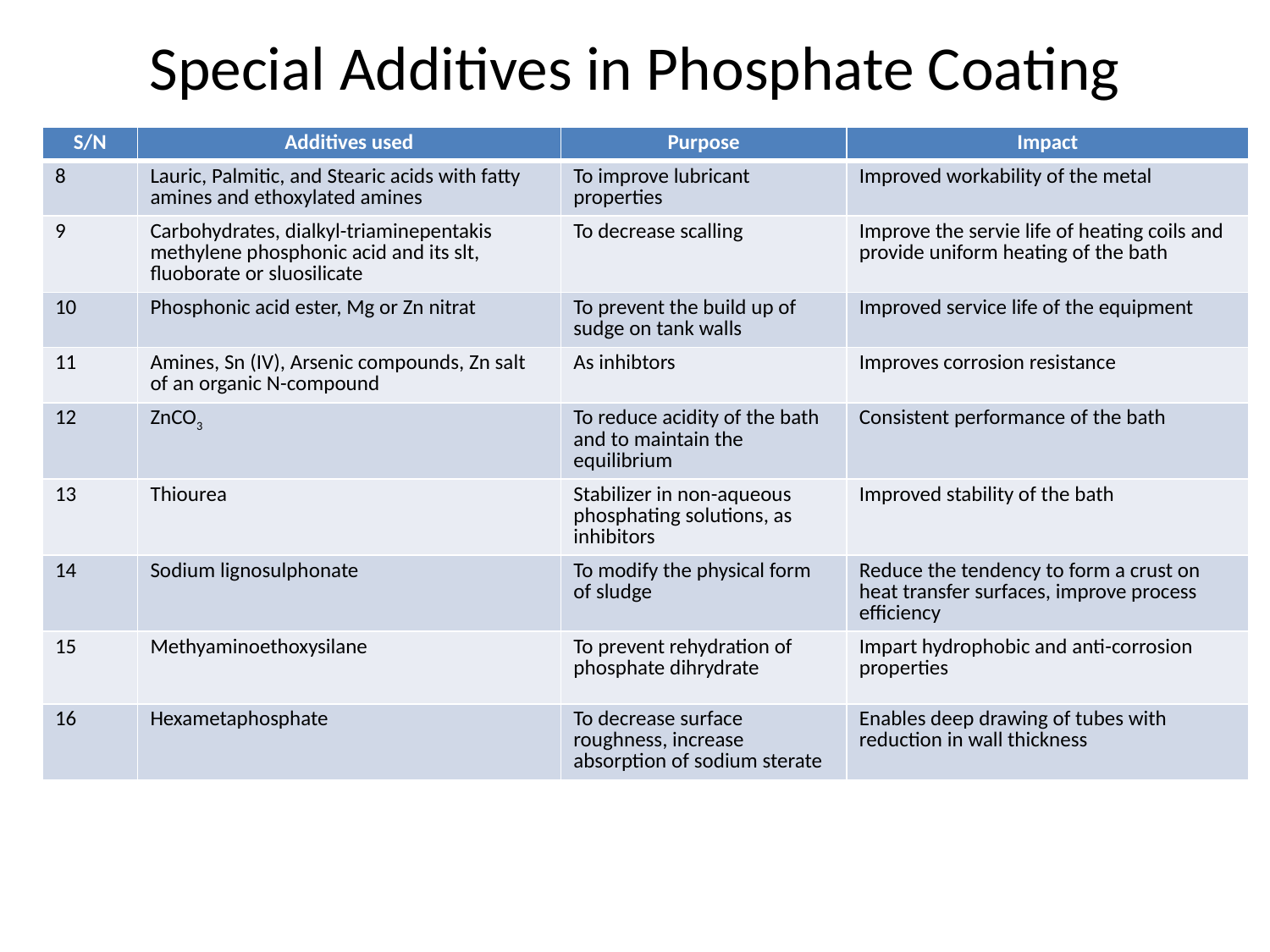

# Special Additives in Phosphate Coating
| S/N | Additives used | Purpose | Impact |
| --- | --- | --- | --- |
| 8 | Lauric, Palmitic, and Stearic acids with fatty amines and ethoxylated amines | To improve lubricant properties | Improved workability of the metal |
| 9 | Carbohydrates, dialkyl-triaminepentakis methylene phosphonic acid and its slt, fluoborate or sluosilicate | To decrease scalling | Improve the servie life of heating coils and provide uniform heating of the bath |
| 10 | Phosphonic acid ester, Mg or Zn nitrat | To prevent the build up of sudge on tank walls | Improved service life of the equipment |
| 11 | Amines, Sn (IV), Arsenic compounds, Zn salt of an organic N-compound | As inhibtors | Improves corrosion resistance |
| 12 | ZnCO3 | To reduce acidity of the bath and to maintain the equilibrium | Consistent performance of the bath |
| 13 | Thiourea | Stabilizer in non-aqueous phosphating solutions, as inhibitors | Improved stability of the bath |
| 14 | Sodium lignosulphonate | To modify the physical form of sludge | Reduce the tendency to form a crust on heat transfer surfaces, improve process efficiency |
| 15 | Methyaminoethoxysilane | To prevent rehydration of phosphate dihrydrate | Impart hydrophobic and anti-corrosion properties |
| 16 | Hexametaphosphate | To decrease surface roughness, increase absorption of sodium sterate | Enables deep drawing of tubes with reduction in wall thickness |